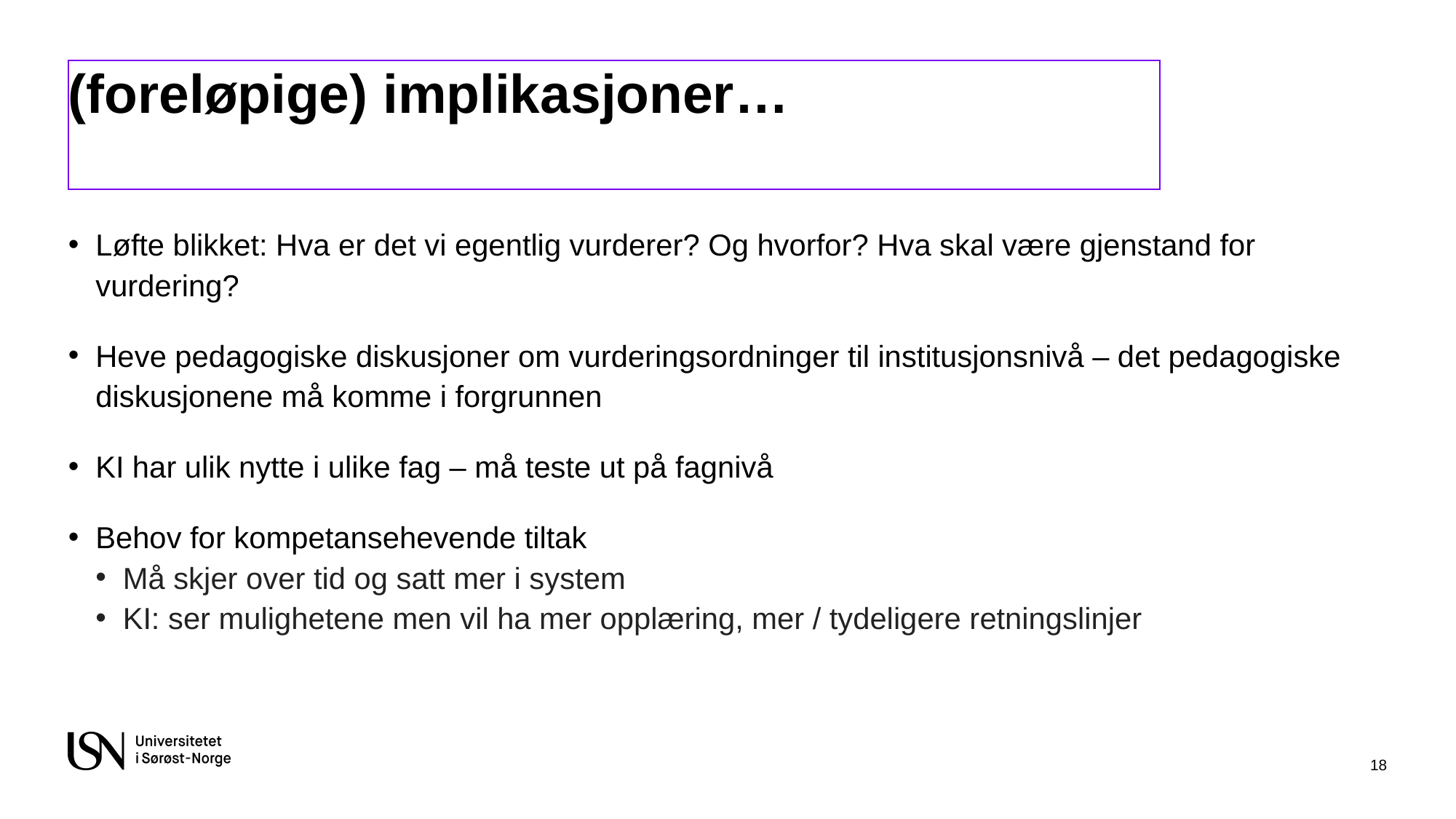

# (foreløpige) implikasjoner…
Løfte blikket: Hva er det vi egentlig vurderer? Og hvorfor? Hva skal være gjenstand for vurdering?
Heve pedagogiske diskusjoner om vurderingsordninger til institusjonsnivå – det pedagogiske diskusjonene må komme i forgrunnen
KI har ulik nytte i ulike fag – må teste ut på fagnivå
Behov for kompetansehevende tiltak
Må skjer over tid og satt mer i system
KI: ser mulighetene men vil ha mer opplæring, mer / tydeligere retningslinjer

18